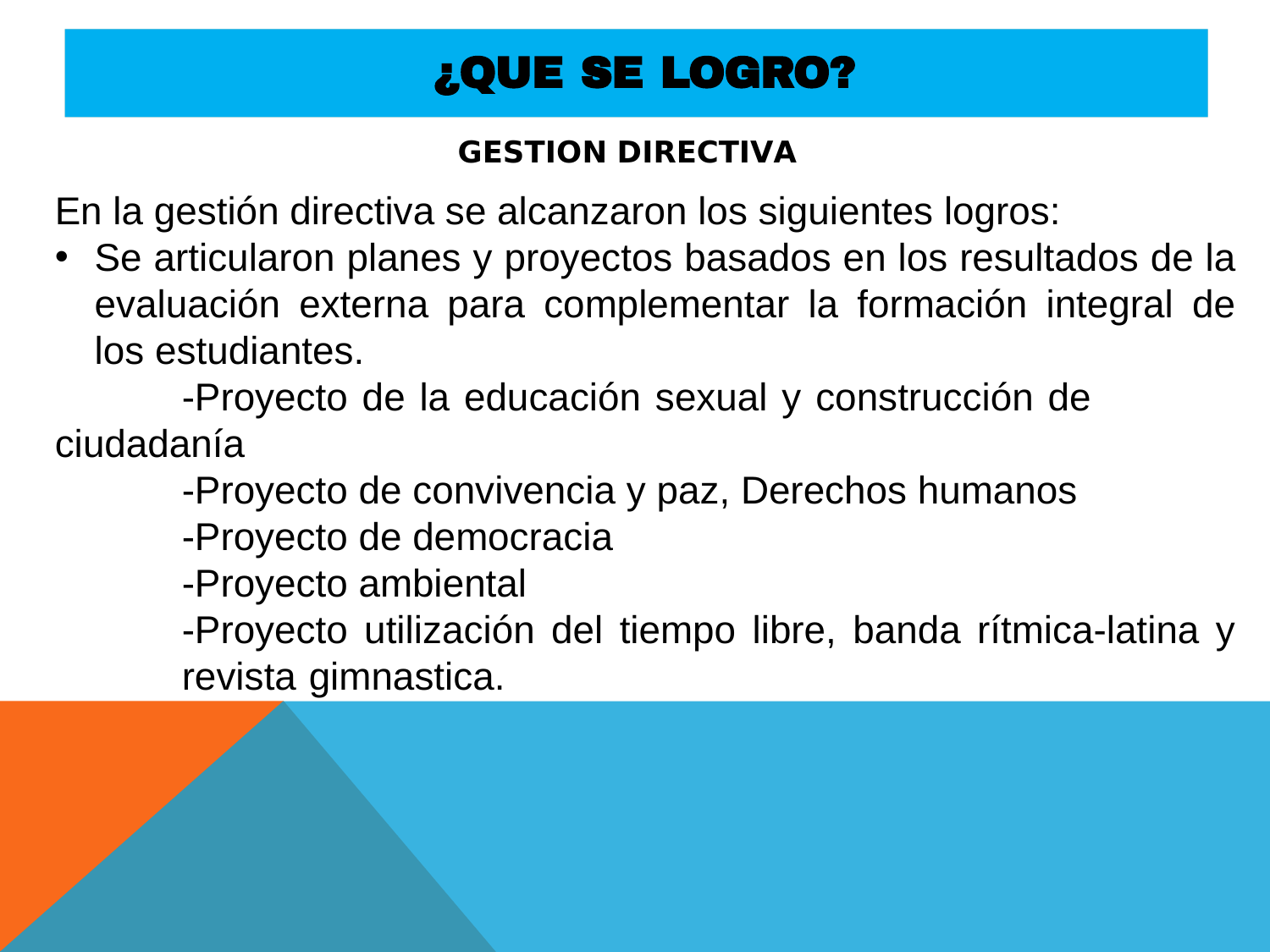

# ¿QUE SE LOGRO?
GESTION DIRECTIVA
En la gestión directiva se alcanzaron los siguientes logros:
Se articularon planes y proyectos basados en los resultados de la evaluación externa para complementar la formación integral de los estudiantes.
	-Proyecto de la educación sexual y construcción de    	ciudadanía
	-Proyecto de convivencia y paz, Derechos humanos
	-Proyecto de democracia
	-Proyecto ambiental
	-Proyecto utilización del tiempo libre, banda rítmica-latina y 	revista 	gimnastica.